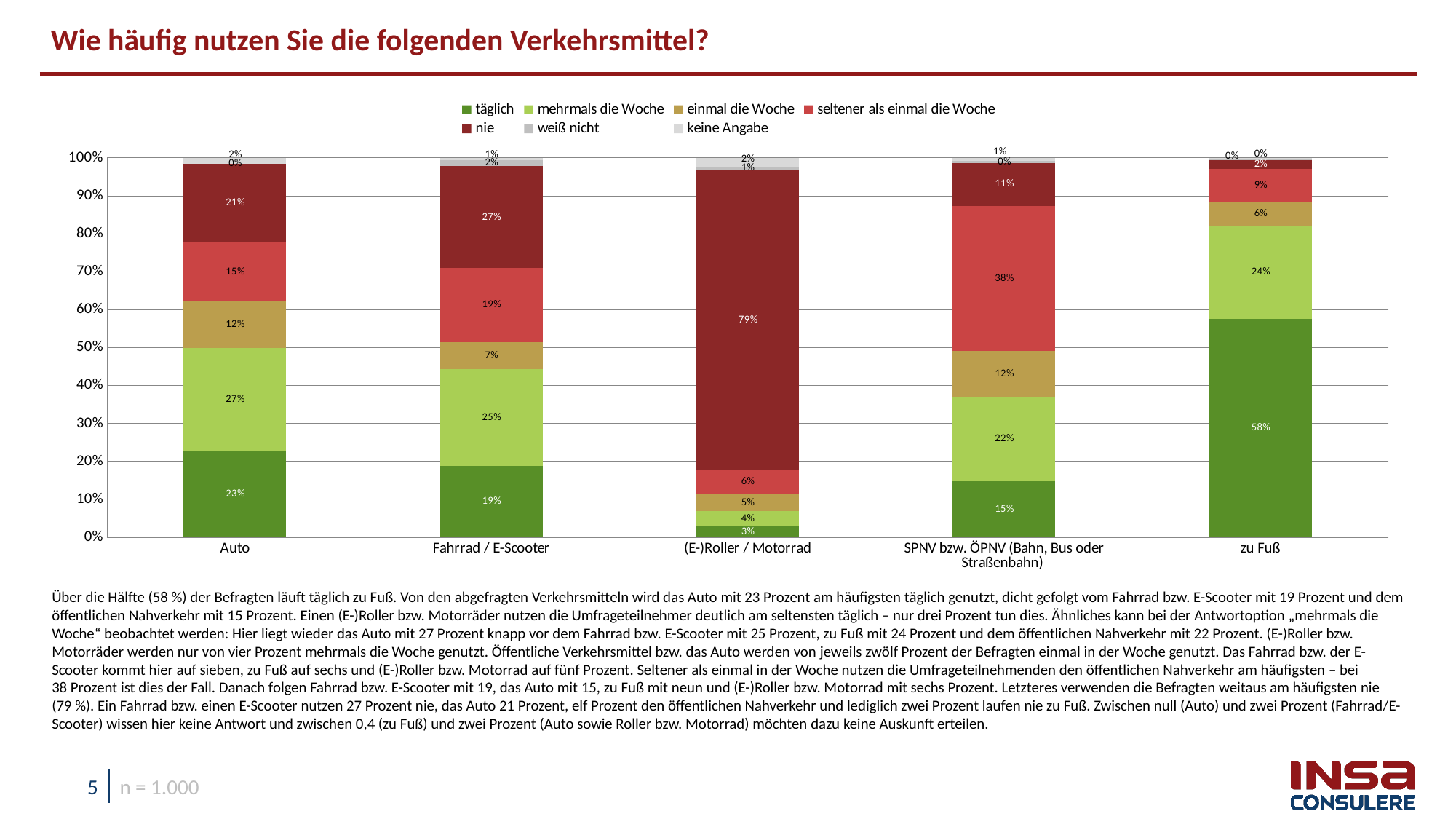

Wie häufig nutzen Sie die folgenden Verkehrsmittel?

### Chart

| Category | täglich | mehrmals die Woche | einmal die Woche | seltener als einmal die Woche | nie | weiß nicht | keine Angabe |
|---|---|---|---|---|---|---|---|
| Auto | 0.22726345790180014 | 0.2708301654064037 | 0.12389455632963148 | 0.15492395854108928 | 0.20711066010838877 | 0.0 | 0.01597720171268979 |
| Fahrrad / E-Scooter | 0.18747123626190232 | 0.2545822160402689 | 0.07217214524040262 | 0.19470078693857784 | 0.2689559749444643 | 0.015730358124192326 | 0.006387282450194722 |
| (E-)Roller / Motorrad | 0.029225260773971945 | 0.038985044895617195 | 0.04652748738875548 | 0.062433349529434634 | 0.7913090749335963 | 0.008240791823067235 | 0.023278990655557698 |
| SPNV bzw. ÖPNV (Bahn, Bus oder Straßenbahn)  | 0.14772651845297588 | 0.22237757072395714 | 0.12016390839863401 | 0.3834237880203794 | 0.11304290071110051 | 0.004433070924262838 | 0.0088322427686929 |
| zu Fuß | 0.5760205194729648 | 0.2446962576837829 | 0.0636735862346546 | 0.08608022832334589 | 0.02463050652765668 | 0.001124019764795132 | 0.003774881992802689 |
Über die Hälfte (58 %) der Befragten läuft täglich zu Fuß. Von den abgefragten Verkehrsmitteln wird das Auto mit 23 Prozent am häufigsten täglich genutzt, dicht gefolgt vom Fahrrad bzw. E-Scooter mit 19 Prozent und dem öffentlichen Nahverkehr mit 15 Prozent. Einen (E-)Roller bzw. Motorräder nutzen die Umfrageteilnehmer deutlich am seltensten täglich – nur drei Prozent tun dies. Ähnliches kann bei der Antwortoption „mehrmals die Woche“ beobachtet werden: Hier liegt wieder das Auto mit 27 Prozent knapp vor dem Fahrrad bzw. E-Scooter mit 25 Prozent, zu Fuß mit 24 Prozent und dem öffentlichen Nahverkehr mit 22 Prozent. (E-)Roller bzw. Motorräder werden nur von vier Prozent mehrmals die Woche genutzt. Öffentliche Verkehrsmittel bzw. das Auto werden von jeweils zwölf Prozent der Befragten einmal in der Woche genutzt. Das Fahrrad bzw. der E-Scooter kommt hier auf sieben, zu Fuß auf sechs und (E-)Roller bzw. Motorrad auf fünf Prozent. Seltener als einmal in der Woche nutzen die Umfrageteilnehmenden den öffentlichen Nahverkehr am häufigsten – bei 38 Prozent ist dies der Fall. Danach folgen Fahrrad bzw. E-Scooter mit 19, das Auto mit 15, zu Fuß mit neun und (E-)Roller bzw. Motorrad mit sechs Prozent. Letzteres verwenden die Befragten weitaus am häufigsten nie (79 %). Ein Fahrrad bzw. einen E-Scooter nutzen 27 Prozent nie, das Auto 21 Prozent, elf Prozent den öffentlichen Nahverkehr und lediglich zwei Prozent laufen nie zu Fuß. Zwischen null (Auto) und zwei Prozent (Fahrrad/E-Scooter) wissen hier keine Antwort und zwischen 0,4 (zu Fuß) und zwei Prozent (Auto sowie Roller bzw. Motorrad) möchten dazu keine Auskunft erteilen.
n = 1.000